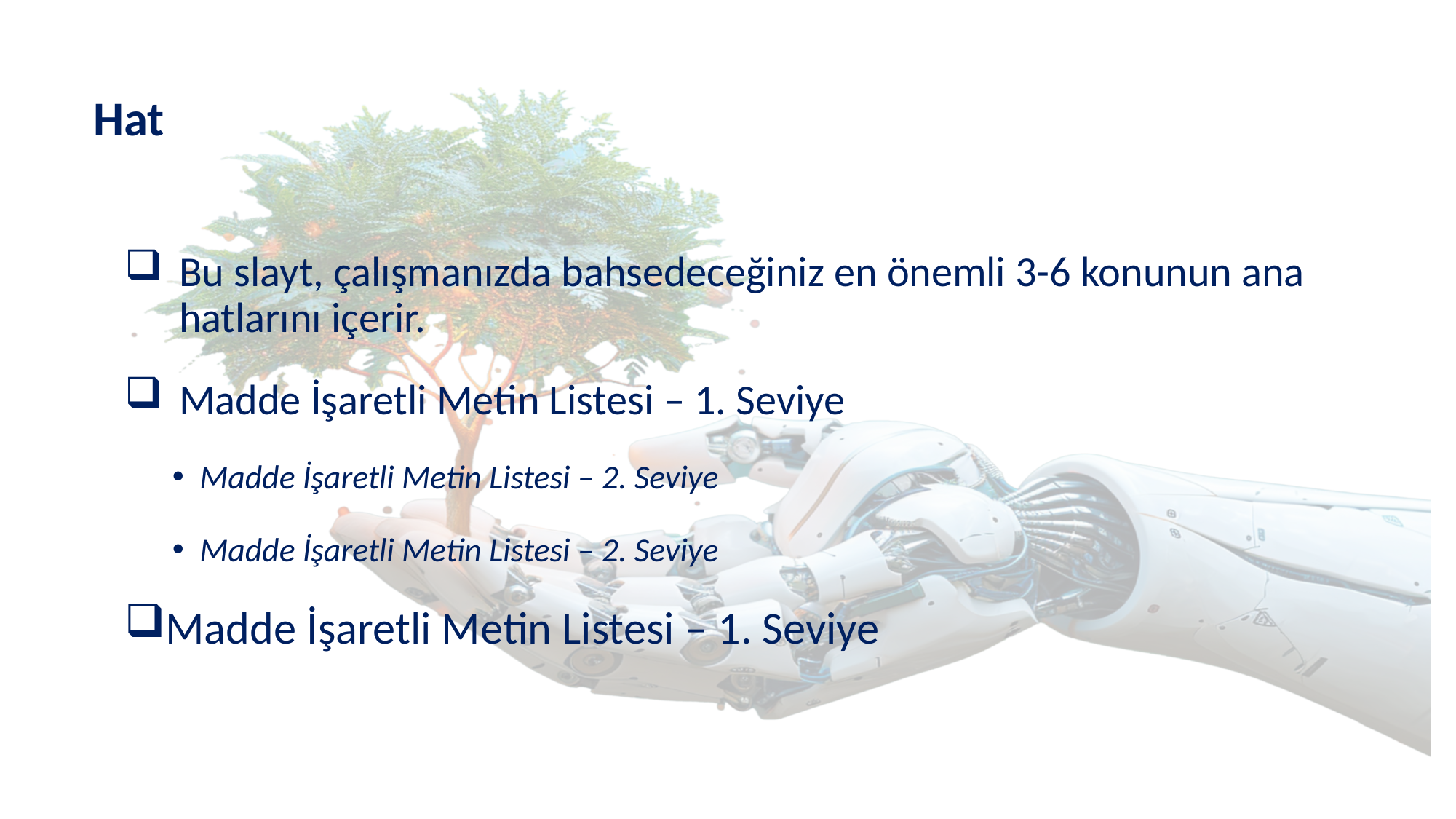

# Hat
Bu slayt, çalışmanızda bahsedeceğiniz en önemli 3-6 konunun ana hatlarını içerir.
Madde İşaretli Metin Listesi – 1. Seviye
Madde İşaretli Metin Listesi – 2. Seviye
Madde İşaretli Metin Listesi – 2. Seviye
Madde İşaretli Metin Listesi – 1. Seviye